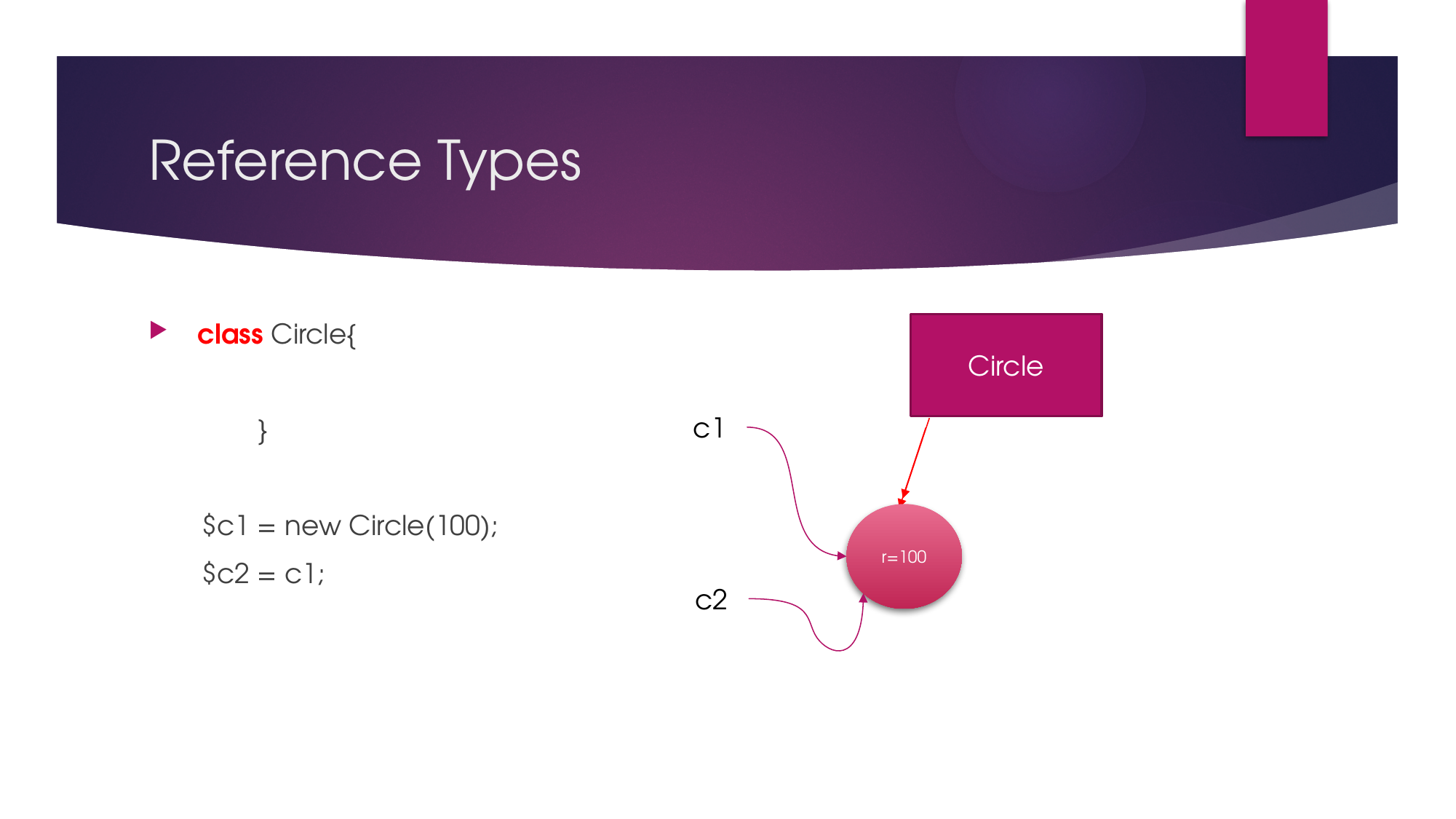

# Reference Types
 class Circle{

	}

       $c1 = new Circle(100);
       $c2 = c1;

Circle
c1
r=100
c2